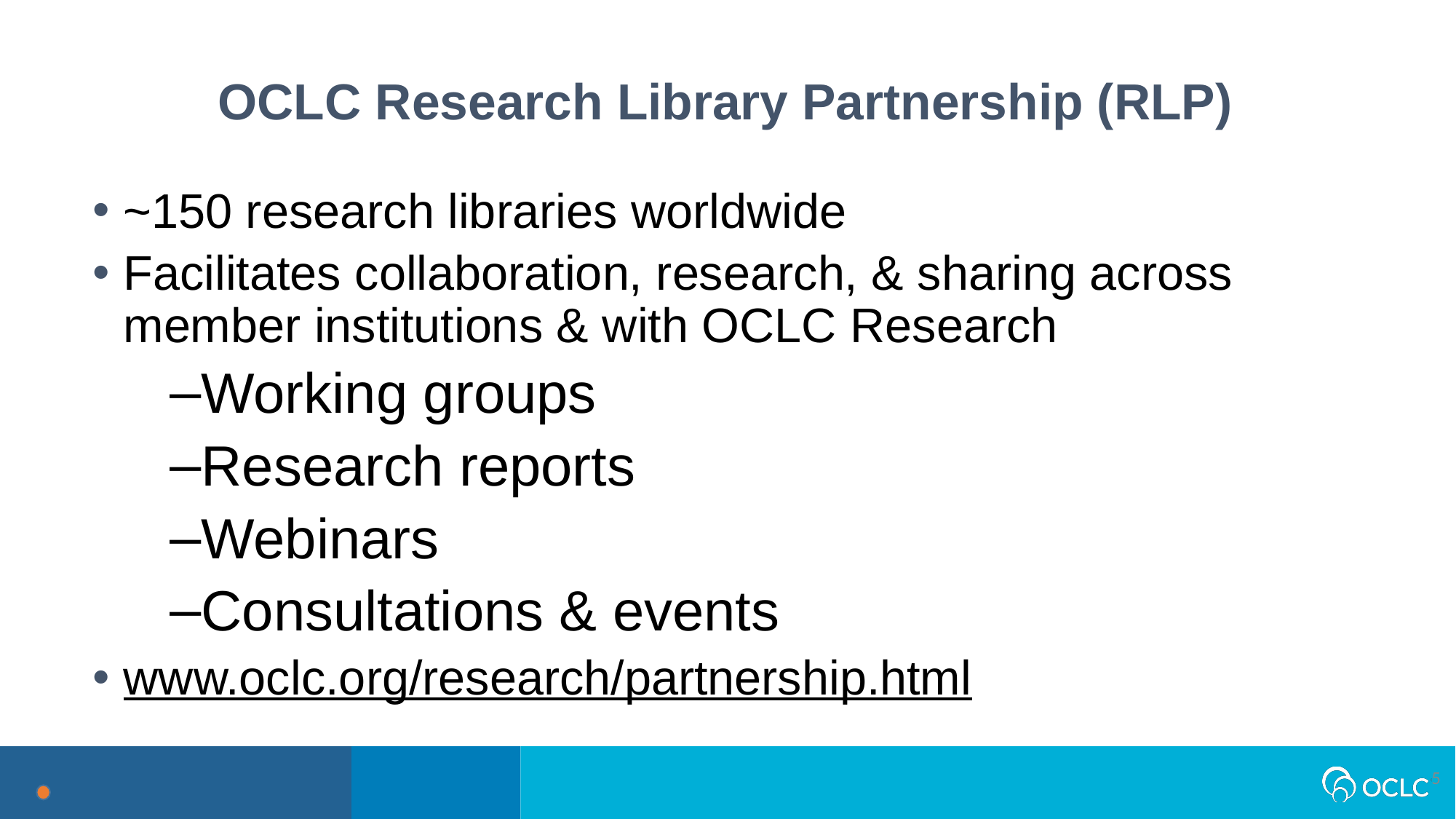

OCLC Research Library Partnership (RLP)
~150 research libraries worldwide
Facilitates collaboration, research, & sharing across member institutions & with OCLC Research
Working groups
Research reports
Webinars
Consultations & events
www.oclc.org/research/partnership.html

5